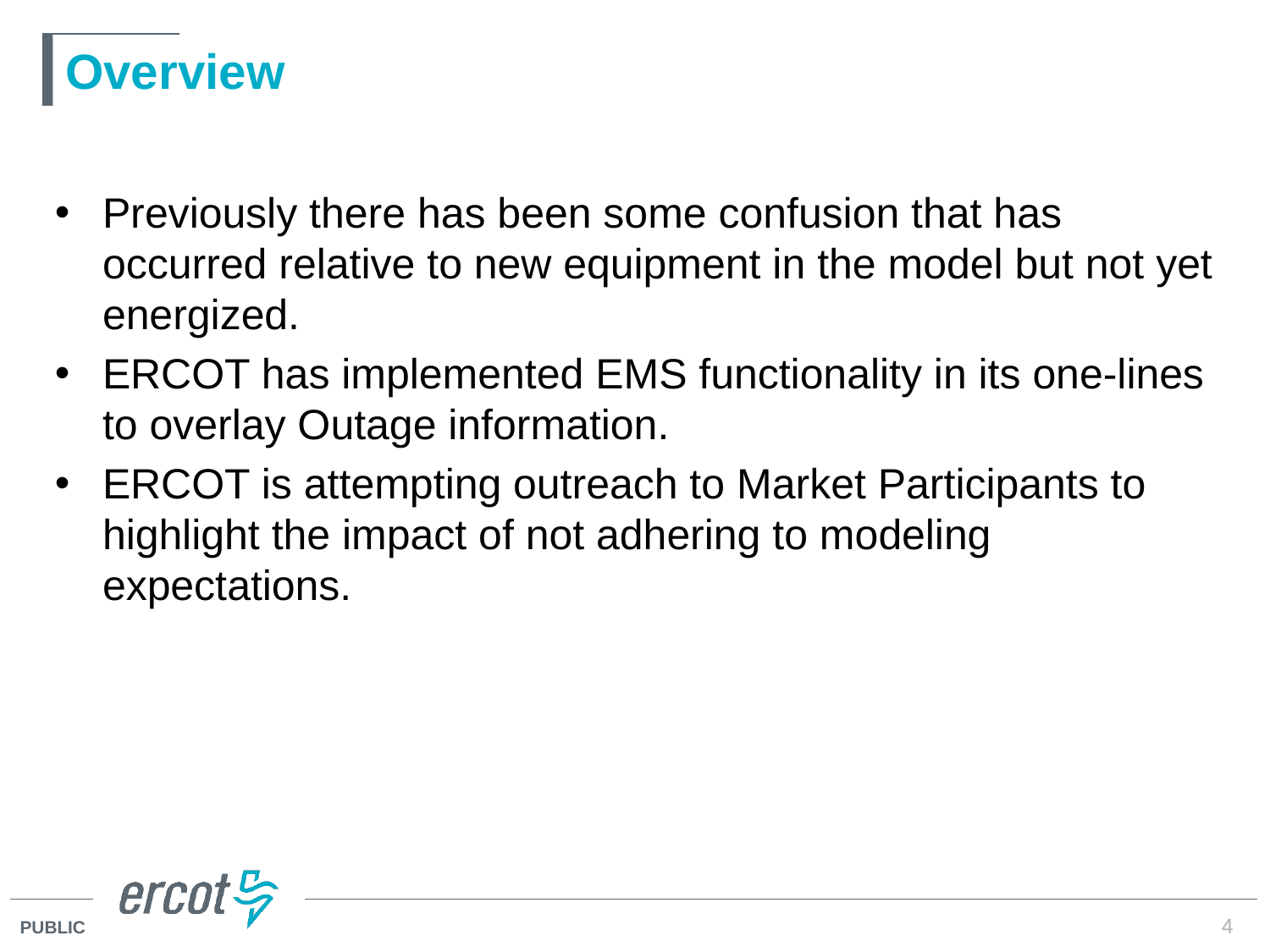

# Overview
Previously there has been some confusion that has occurred relative to new equipment in the model but not yet energized.
ERCOT has implemented EMS functionality in its one-lines to overlay Outage information.
ERCOT is attempting outreach to Market Participants to highlight the impact of not adhering to modeling expectations.
4